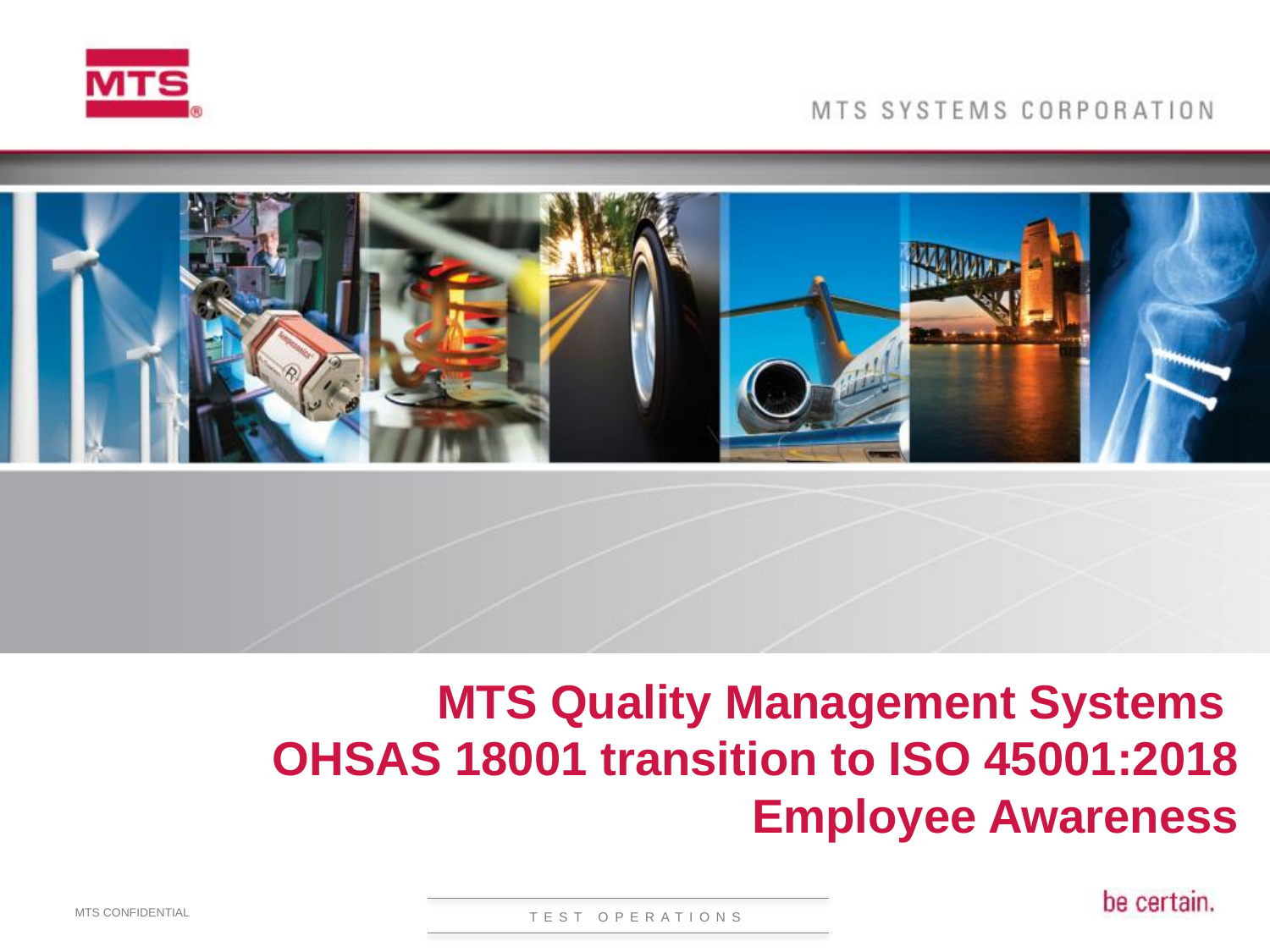

# MTS Quality Management Systems OHSAS 18001 transition to ISO 45001:2018 Employee Awareness